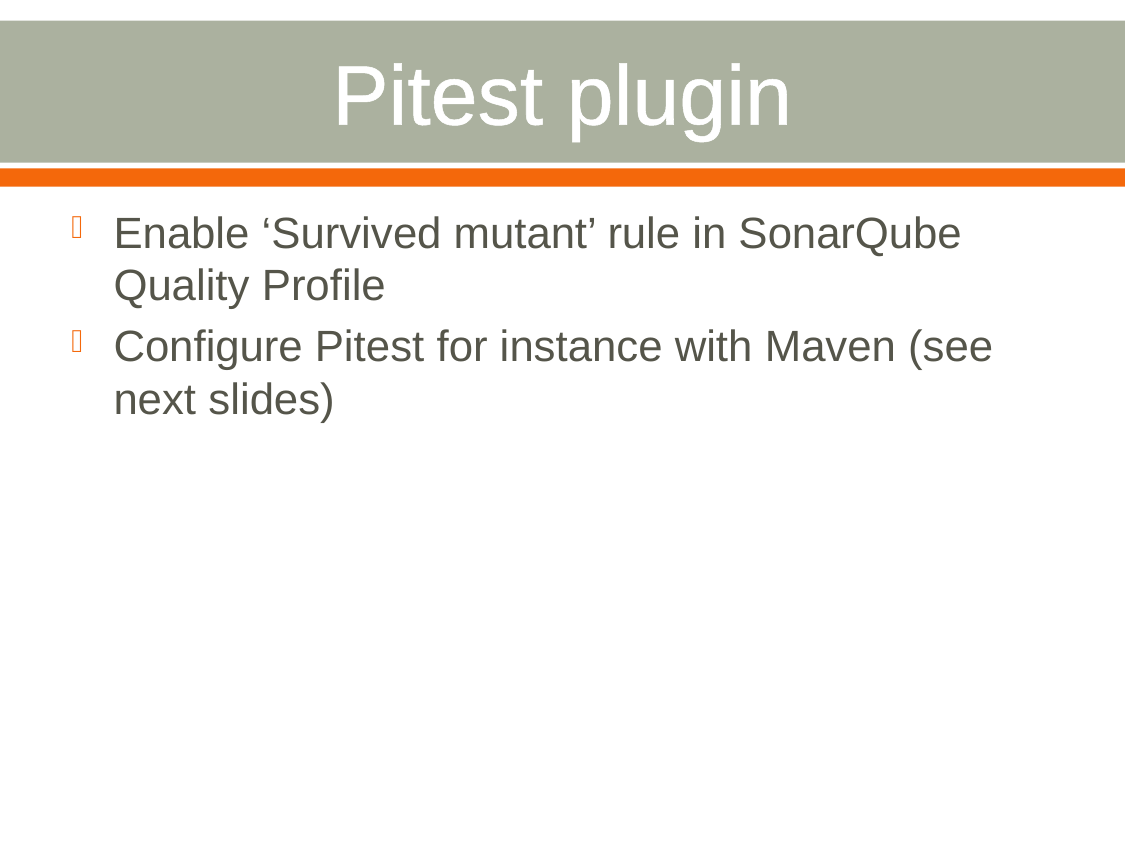

# Pitest plugin
Enable ‘Survived mutant’ rule in SonarQube Quality Profile
Configure Pitest for instance with Maven (see next slides)